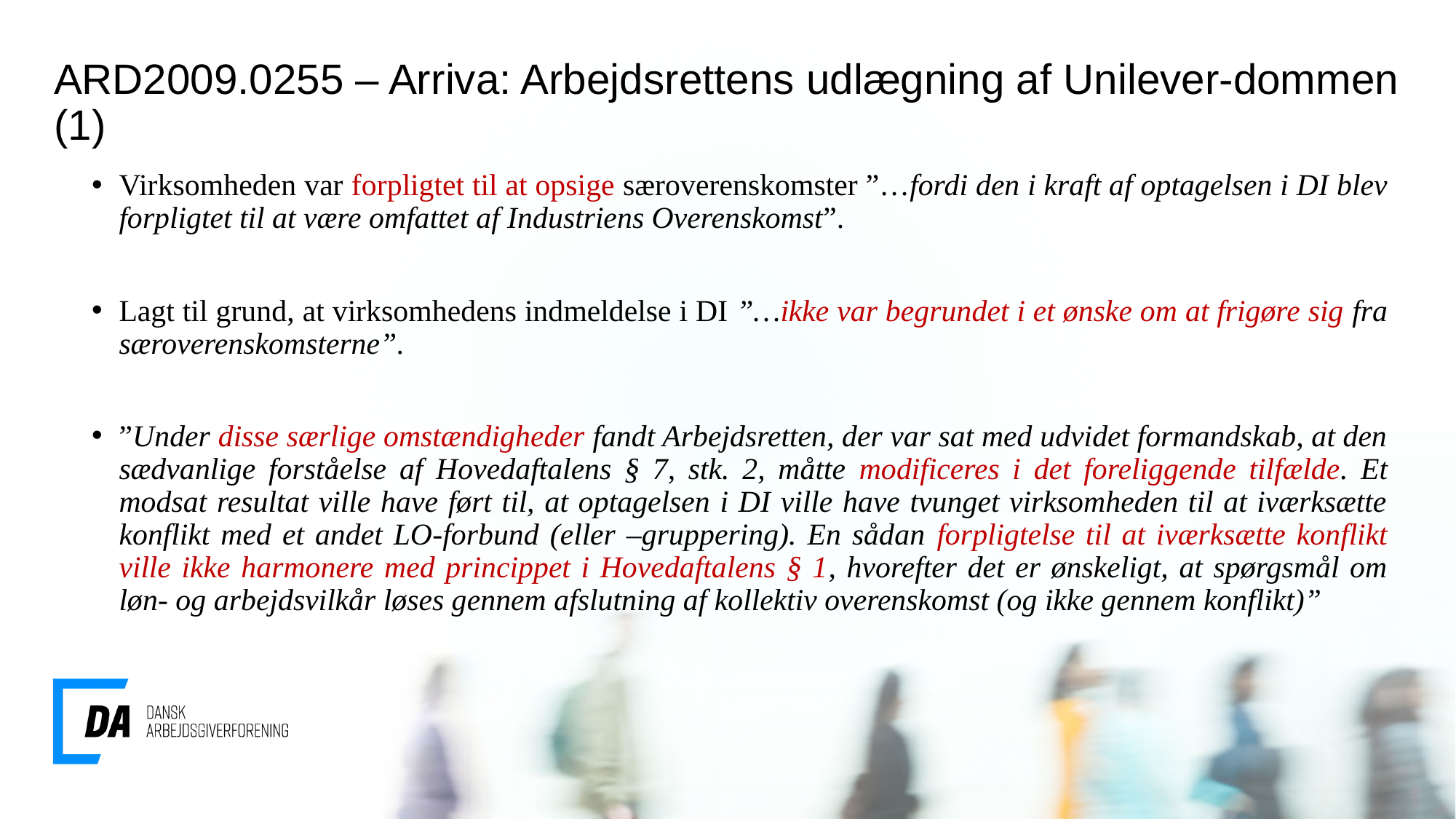

# ARD2009.0255 – Arriva: Arbejdsrettens udlægning af Unilever-dommen (1)
Virksomheden var forpligtet til at opsige særoverenskomster ”…fordi den i kraft af optagelsen i DI blev forpligtet til at være omfattet af Industriens Overenskomst”.

Lagt til grund, at virksomhedens indmeldelse i DI ”…ikke var begrundet i et ønske om at frigøre sig fra særoverenskomsterne”.

”Under disse særlige omstændigheder fandt Arbejdsretten, der var sat med udvidet formandskab, at den sædvanlige forståelse af Hovedaftalens § 7, stk. 2, måtte modificeres i det foreliggende tilfælde. Et modsat resultat ville have ført til, at optagelsen i DI ville have tvunget virksomheden til at iværksætte konflikt med et andet LO-forbund (eller –gruppering). En sådan forpligtelse til at iværksætte konflikt ville ikke harmonere med princippet i Hovedaftalens § 1, hvorefter det er ønskeligt, at spørgsmål om løn- og arbejdsvilkår løses gennem afslutning af kollektiv overenskomst (og ikke gennem konflikt)”